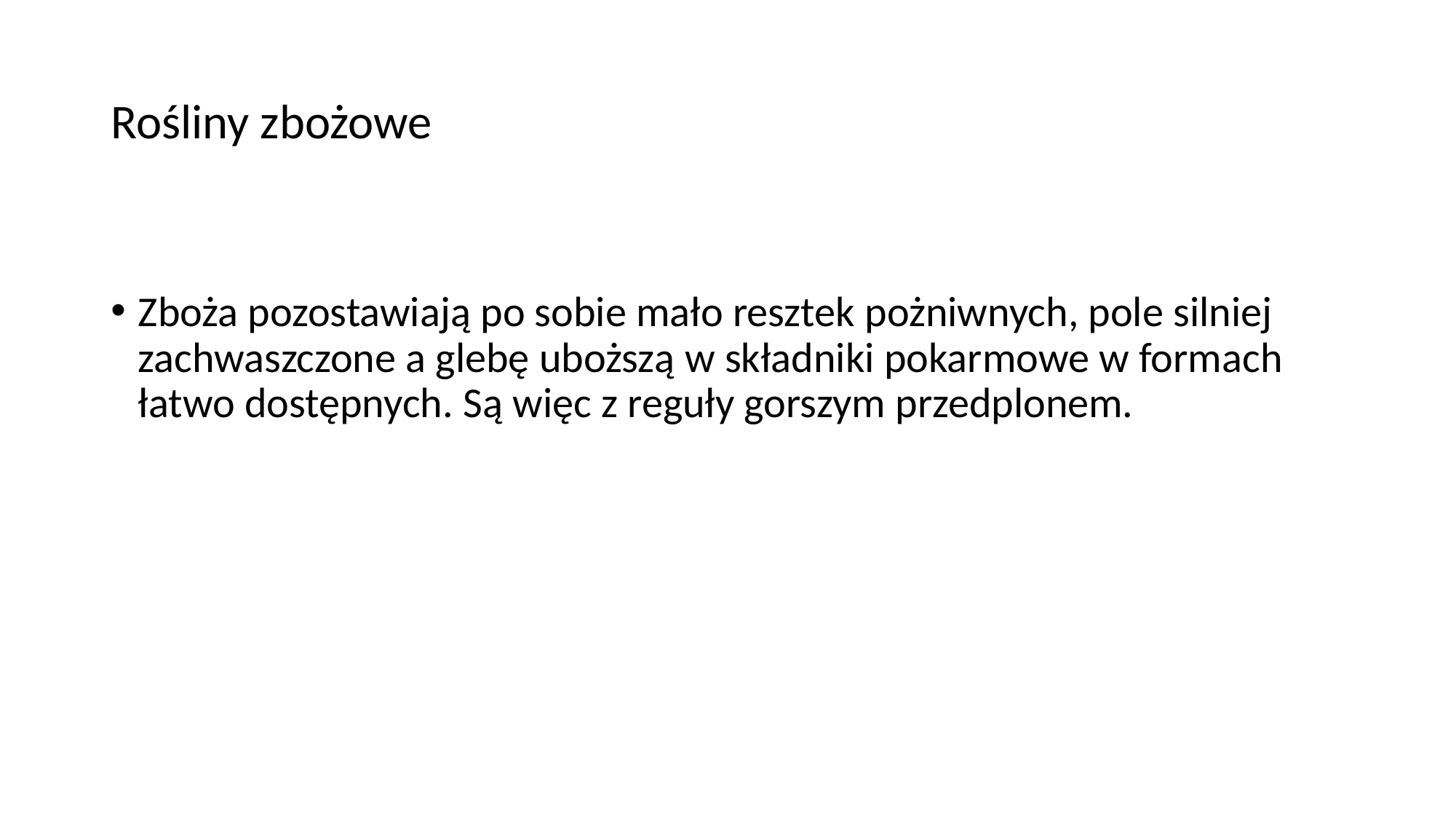

# Rośliny zbożowe

Zboża pozostawiają po sobie mało resztek pożniwnych, pole silniej zachwaszczone a glebę uboższą w składniki pokarmowe w formach łatwo dostępnych. Są więc z reguły gorszym przedplonem.